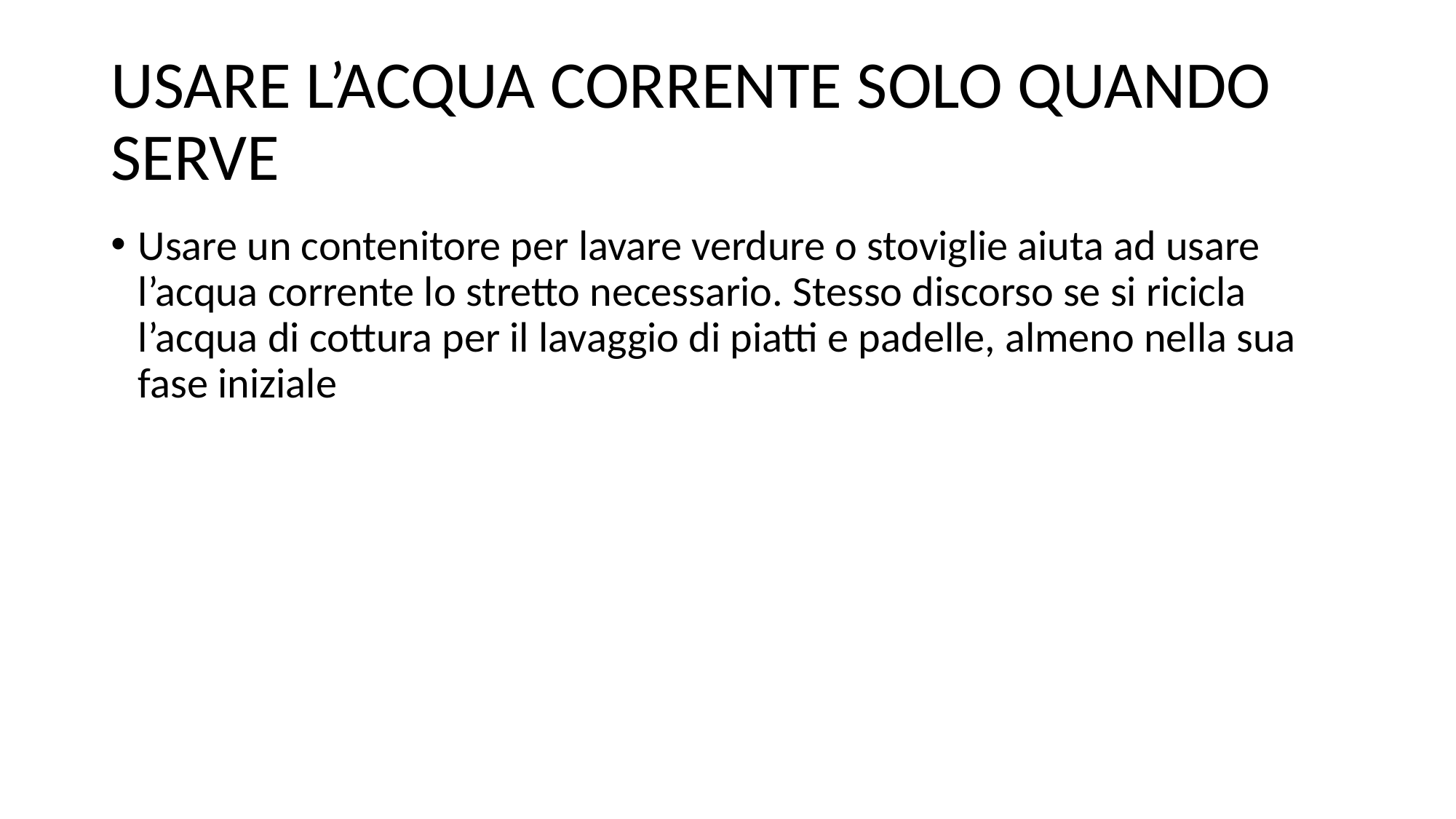

# USARE L’ACQUA CORRENTE SOLO QUANDO SERVE
Usare un contenitore per lavare verdure o stoviglie aiuta ad usare l’acqua corrente lo stretto necessario. Stesso discorso se si ricicla l’acqua di cottura per il lavaggio di piatti e padelle, almeno nella sua fase iniziale